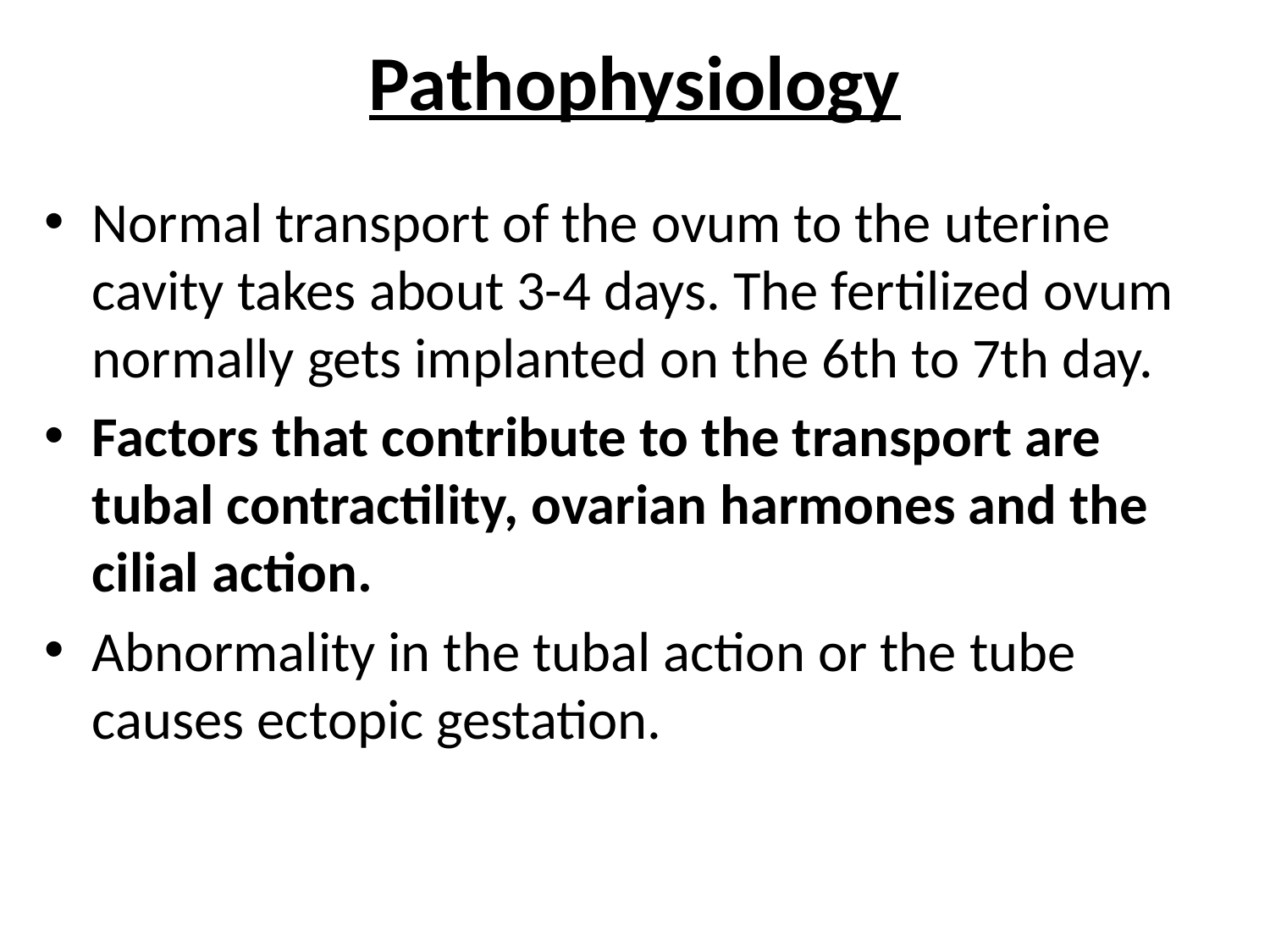

# Pathophysiology
Normal transport of the ovum to the uterine cavity takes about 3-4 days. The fertilized ovum normally gets implanted on the 6th to 7th day.
Factors that contribute to the transport are tubal contractility, ovarian harmones and the cilial action.
Abnormality in the tubal action or the tube causes ectopic gestation.